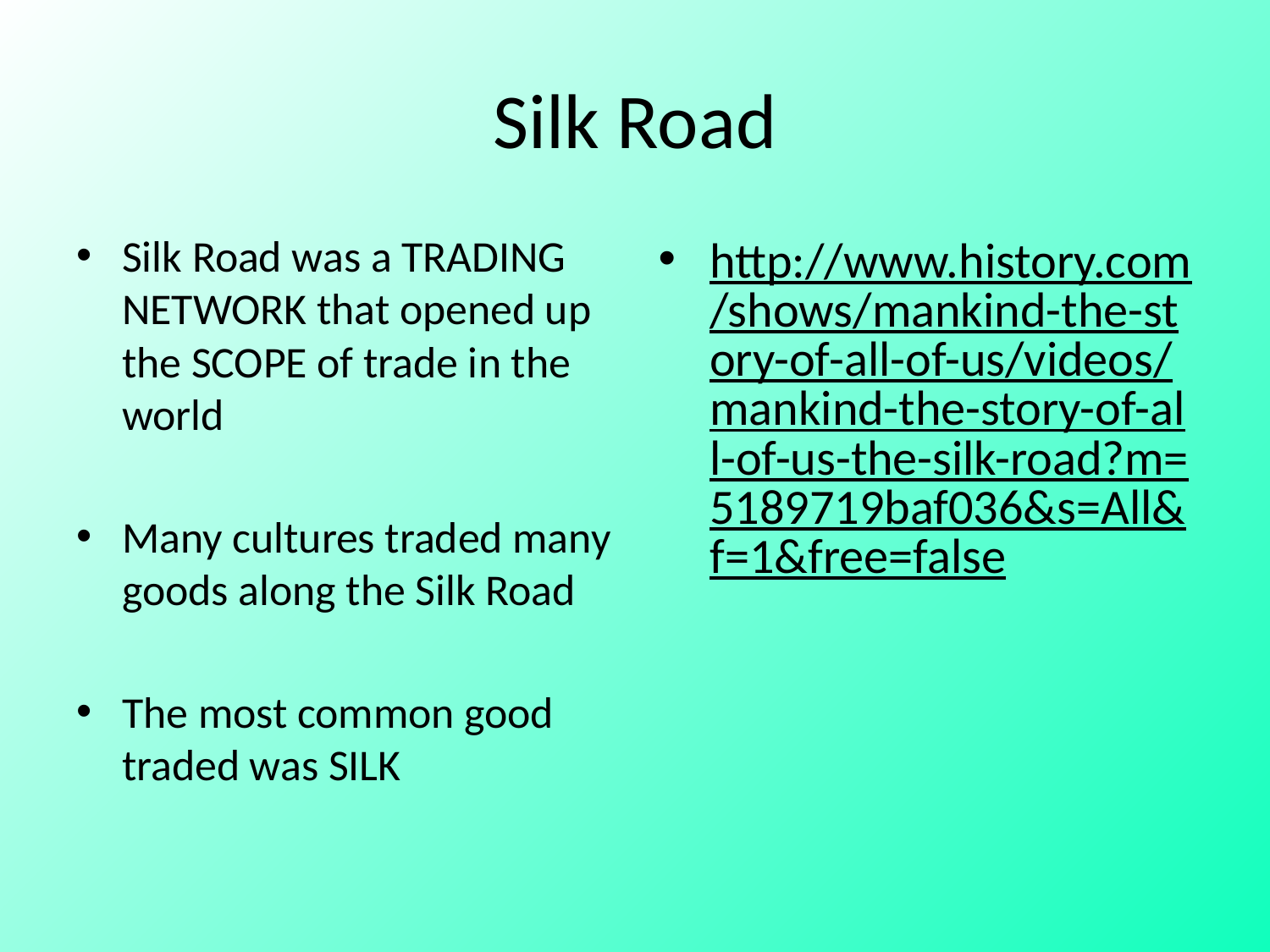

# Silk Road
Silk Road was a TRADING NETWORK that opened up the SCOPE of trade in the world

Many cultures traded many goods along the Silk Road

The most common good traded was SILK
http://www.history.com/shows/mankind-the-story-of-all-of-us/videos/mankind-the-story-of-all-of-us-the-silk-road?m=5189719baf036&s=All&f=1&free=false